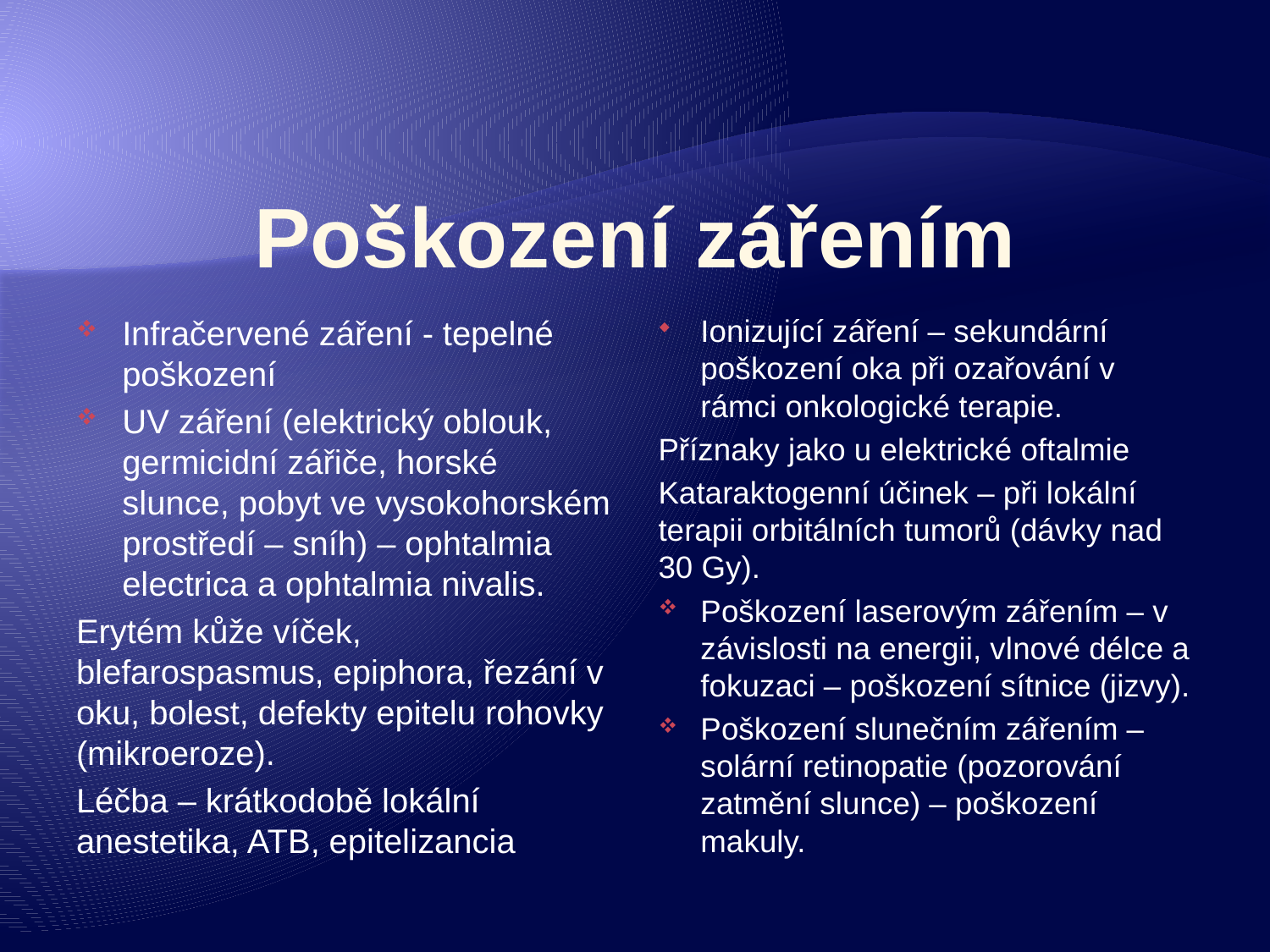

# Poškození zářením
Infračervené záření - tepelné poškození
UV záření (elektrický oblouk, germicidní zářiče, horské slunce, pobyt ve vysokohorském prostředí – sníh) – ophtalmia electrica a ophtalmia nivalis.
Erytém kůže víček, blefarospasmus, epiphora, řezání v oku, bolest, defekty epitelu rohovky (mikroeroze).
Léčba – krátkodobě lokální anestetika, ATB, epitelizancia

Ionizující záření – sekundární poškození oka při ozařování v rámci onkologické terapie.
Příznaky jako u elektrické oftalmie
Kataraktogenní účinek – při lokální terapii orbitálních tumorů (dávky nad 30 Gy).
Poškození laserovým zářením – v závislosti na energii, vlnové délce a fokuzaci – poškození sítnice (jizvy).
Poškození slunečním zářením – solární retinopatie (pozorování zatmění slunce) – poškození makuly.